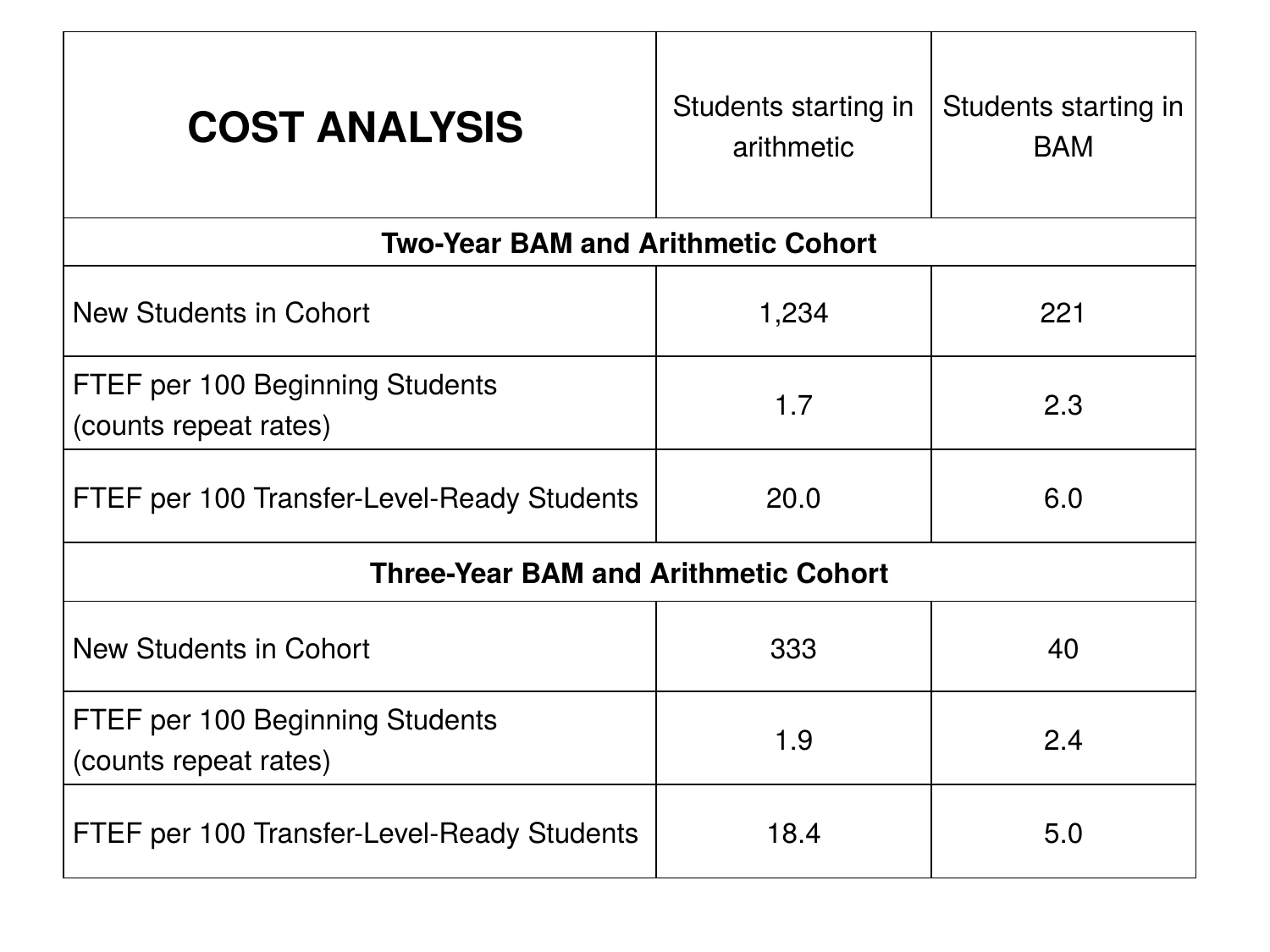

| COST ANALYSIS | Students starting in arithmetic | Students starting in BAM |
| --- | --- | --- |
| Two-Year BAM and Arithmetic Cohort |  |  |
| New Students in Cohort | 1,234 | 221 |
| FTEF per 100 Beginning Students (counts repeat rates) | 1.7 | 2.3 |
| FTEF per 100 Transfer-Level-Ready Students | 20.0 | 6.0 |
| Three-Year BAM and Arithmetic Cohort |  |  |
| New Students in Cohort | 333 | 40 |
| FTEF per 100 Beginning Students (counts repeat rates) | 1.9 | 2.4 |
| FTEF per 100 Transfer-Level-Ready Students | 18.4 | 5.0 |